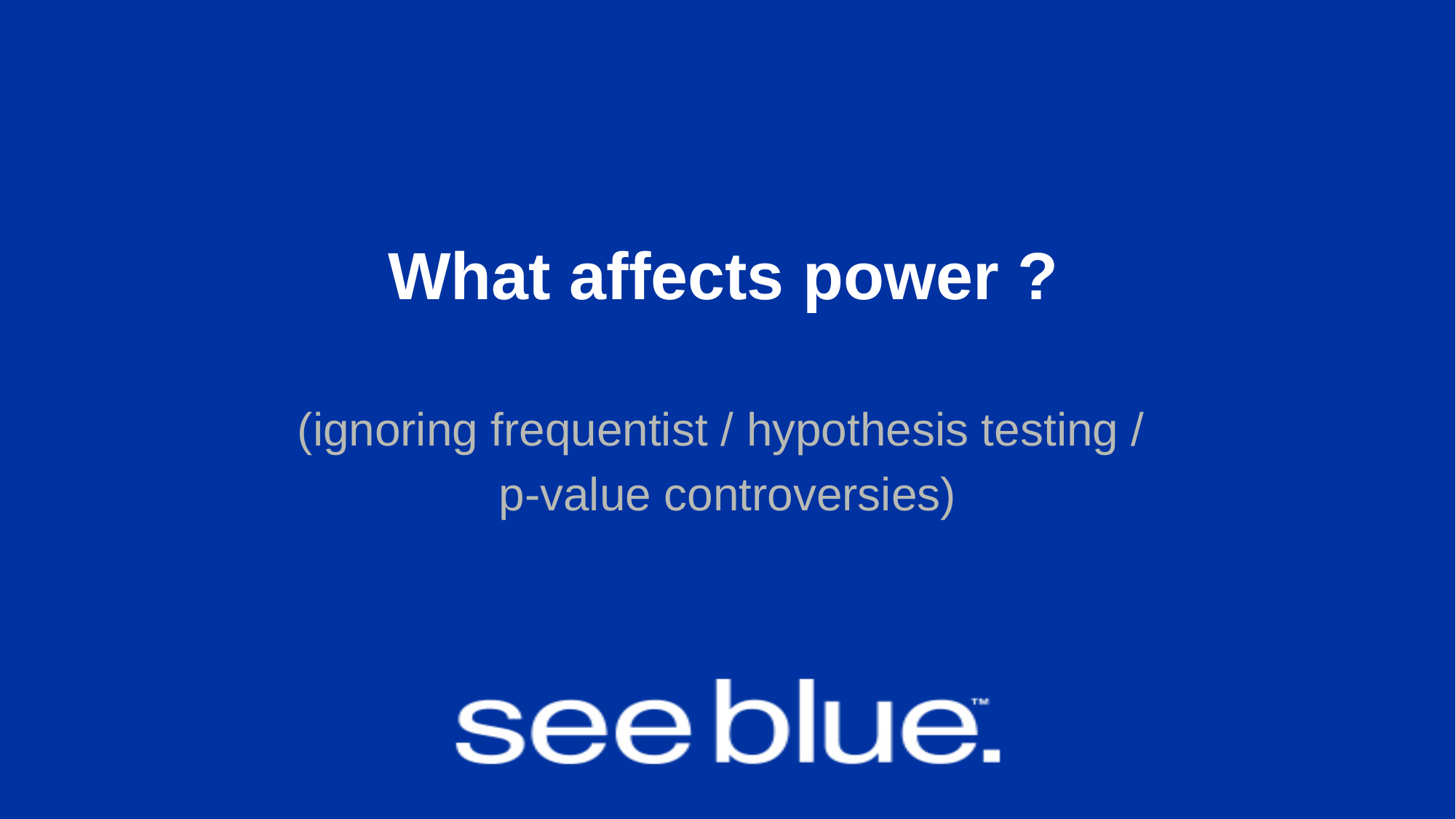

# What affects power ?
(ignoring frequentist / hypothesis testing /
p-value controversies)